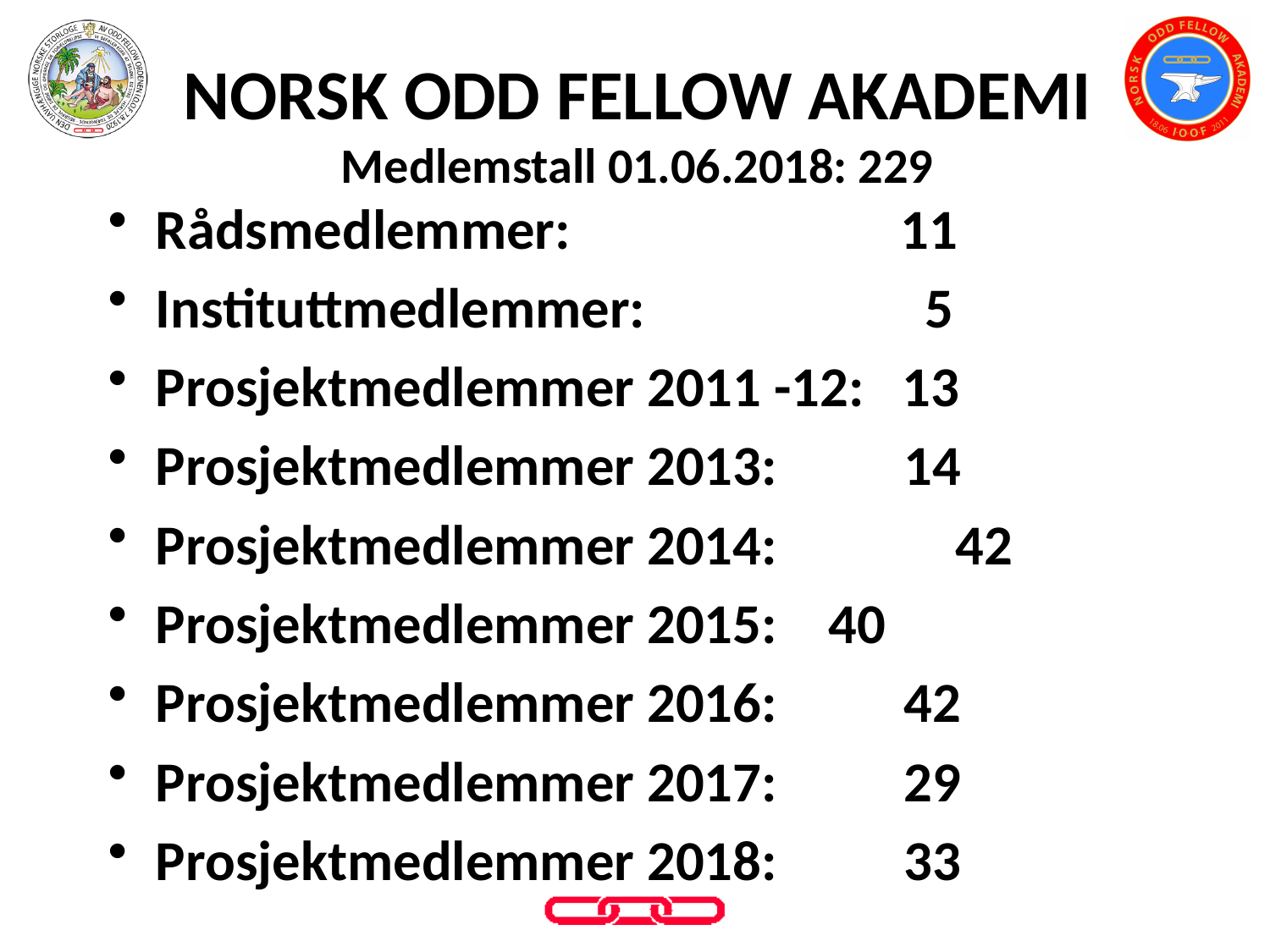

# NORSK ODD FELLOW AKADEMI Medlemstall 01.06.2018: 229
Rådsmedlemmer:                          11
Instituttmedlemmer:                      5
Prosjektmedlemmer 2011 -12:   13
Prosjektmedlemmer 2013:          14
Prosjektmedlemmer 2014:  	   42
Prosjektmedlemmer 2015:	   40
Prosjektmedlemmer 2016:          42
Prosjektmedlemmer 2017:          29
Prosjektmedlemmer 2018:          33